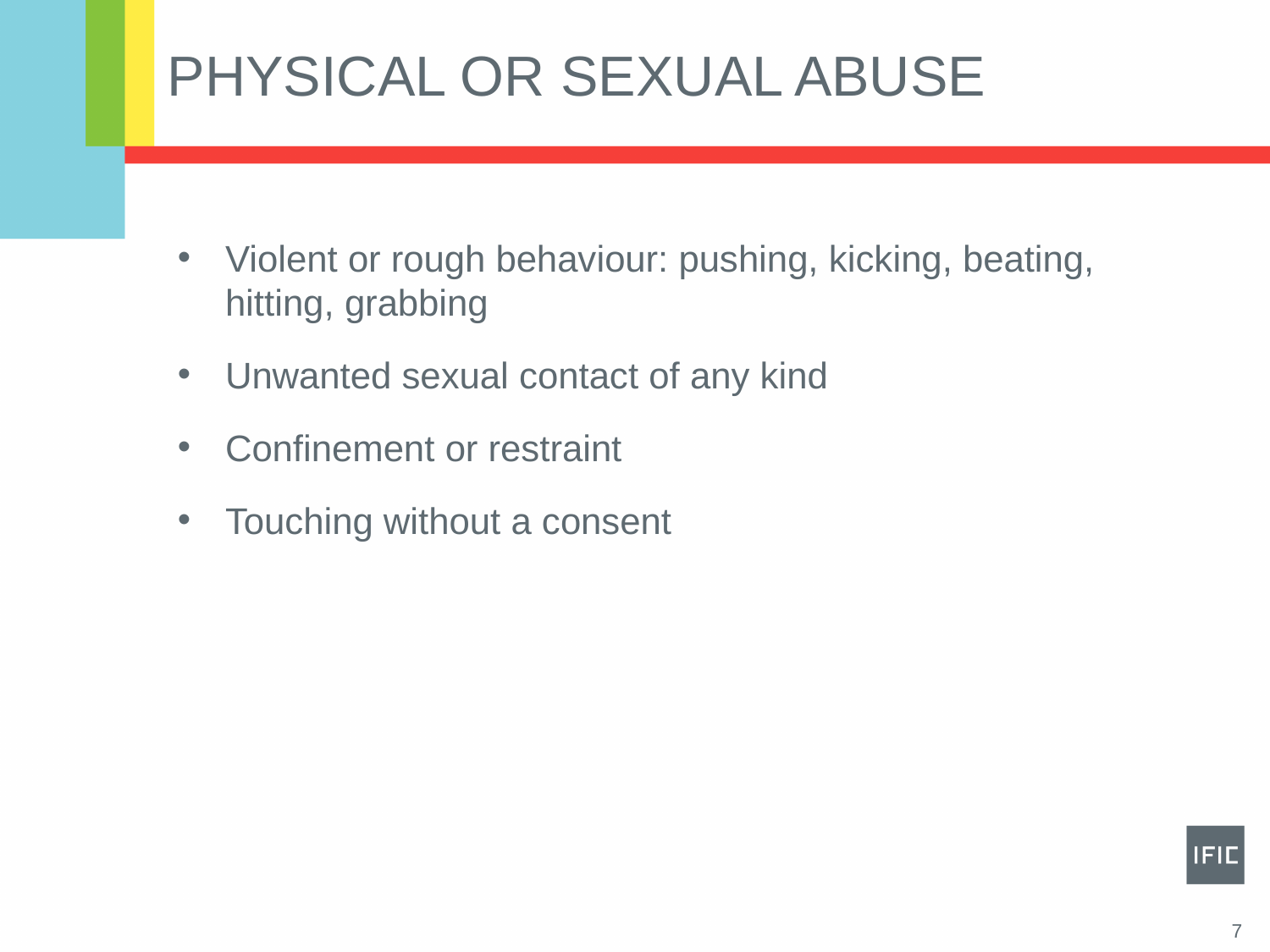

# Physical or Sexual Abuse
Violent or rough behaviour: pushing, kicking, beating, hitting, grabbing
Unwanted sexual contact of any kind
Confinement or restraint
Touching without a consent
7